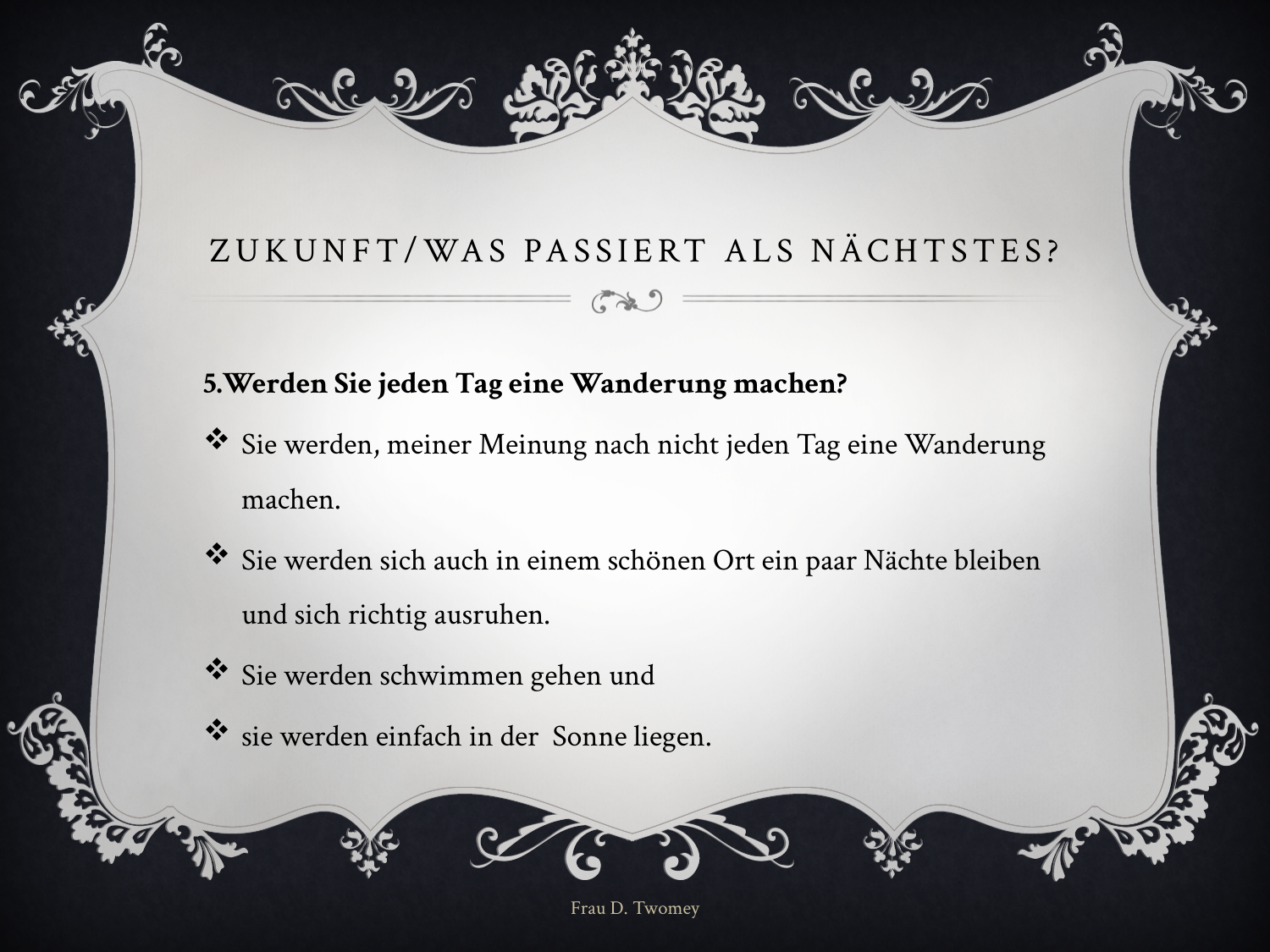

# ZUKUNFT/WAS PASSIERT ALS NÄCHTSTES?
5.Werden Sie jeden Tag eine Wanderung machen?
Sie werden, meiner Meinung nach nicht jeden Tag eine Wanderung machen.
Sie werden sich auch in einem schönen Ort ein paar Nächte bleiben und sich richtig ausruhen.
Sie werden schwimmen gehen und
sie werden einfach in der  Sonne liegen.
Frau D. Twomey